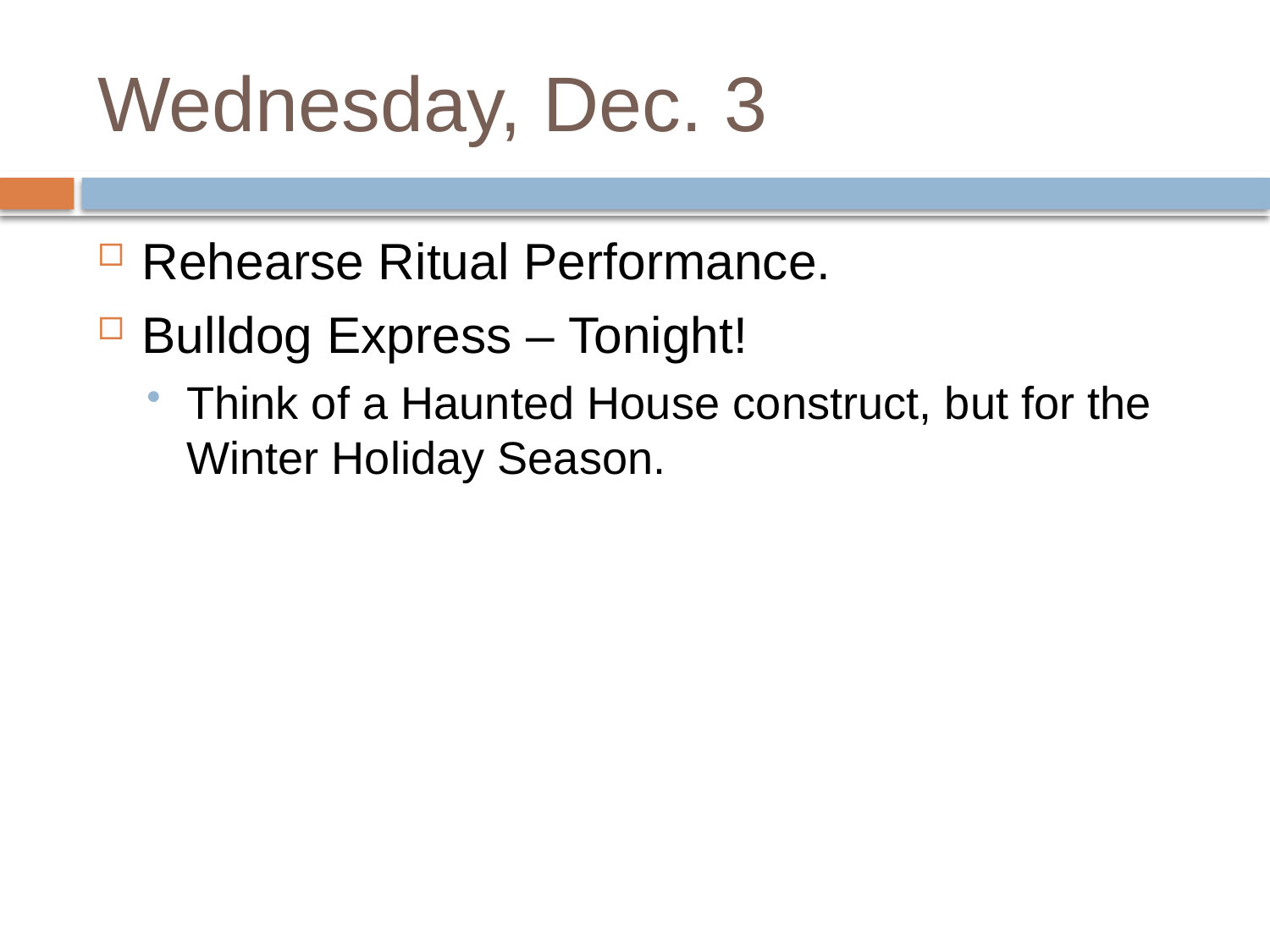

# Wednesday, Dec. 3
Rehearse Ritual Performance.
Bulldog Express – Tonight!
Think of a Haunted House construct, but for the Winter Holiday Season.